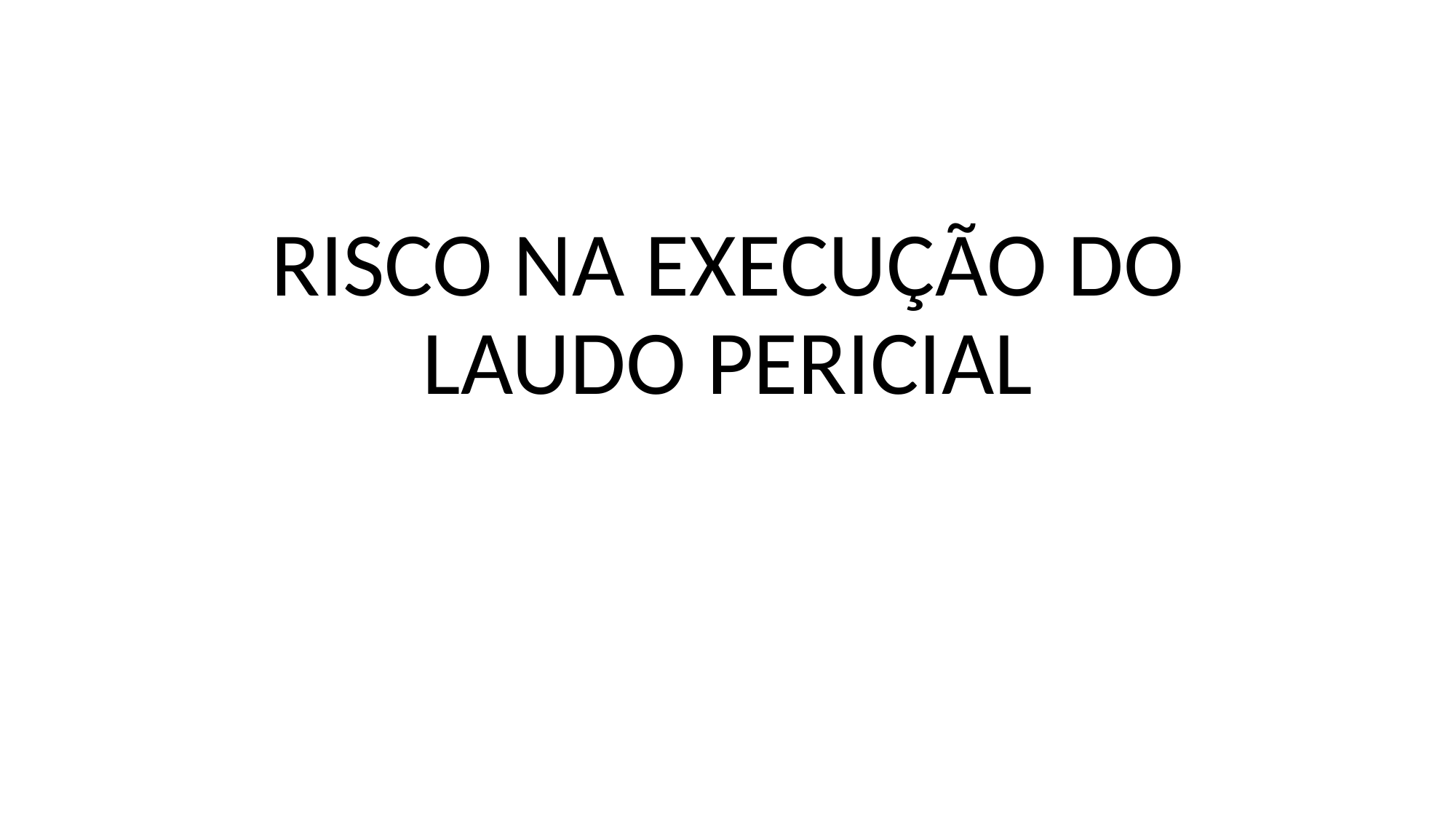

# RISCO NA EXECUÇÃO DO LAUDO PERICIAL